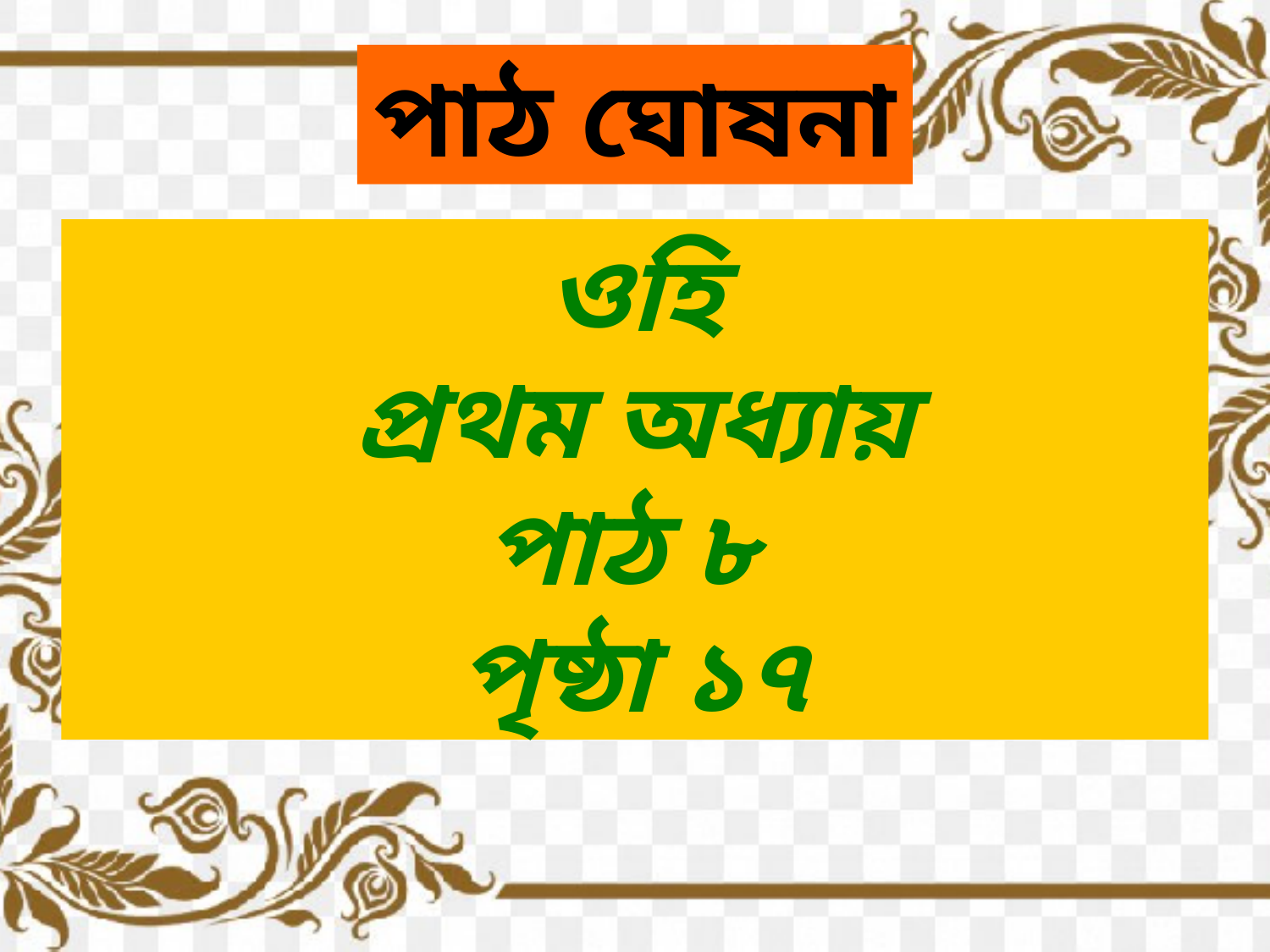

পাঠ ঘোষনা
ওহি
প্রথম অধ্যায়
পাঠ ৮
পৃষ্ঠা ১৭